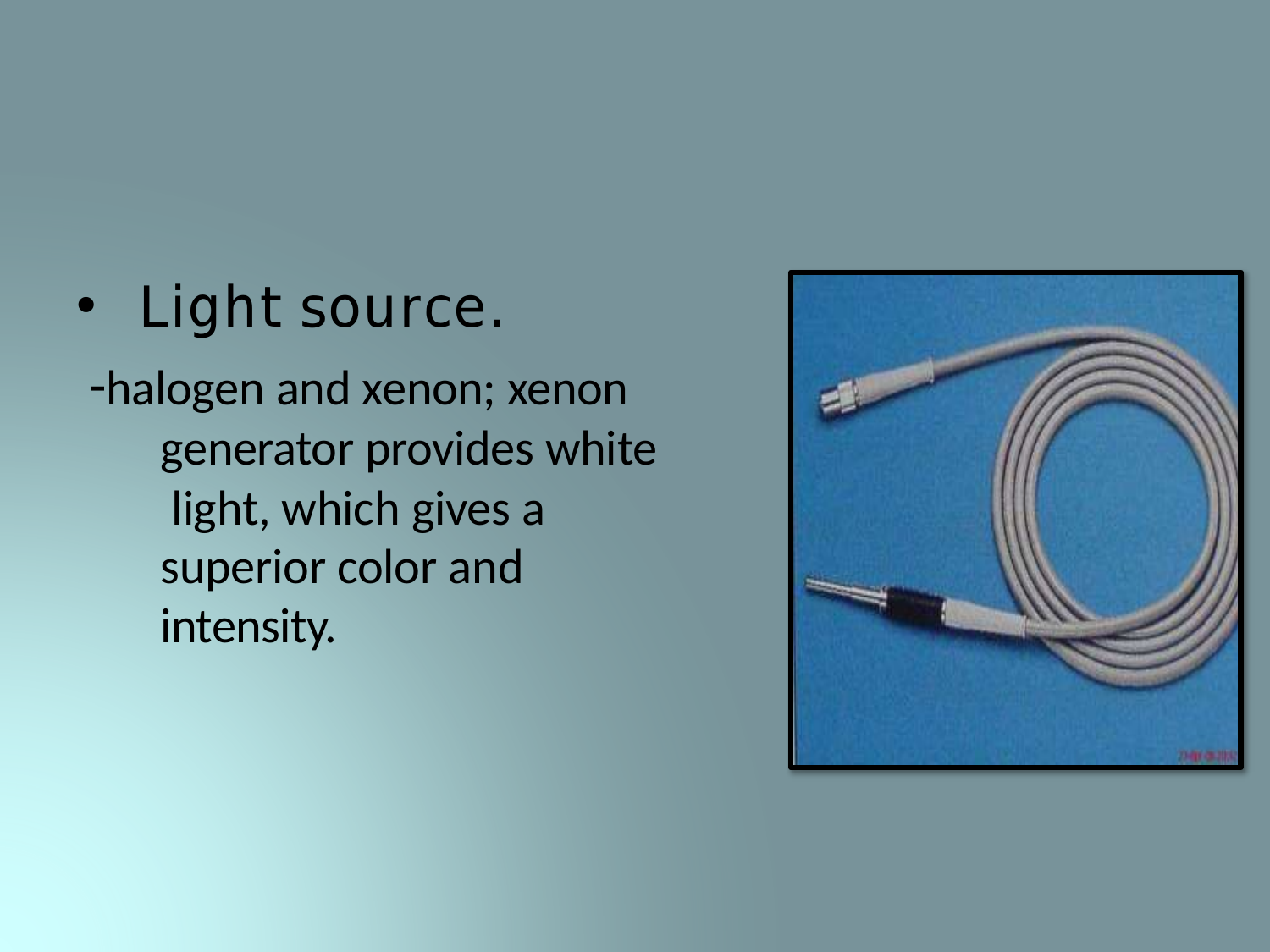

# Light source.
-halogen and xenon; xenon  generator provides white  light, which gives a  superior color and  intensity.